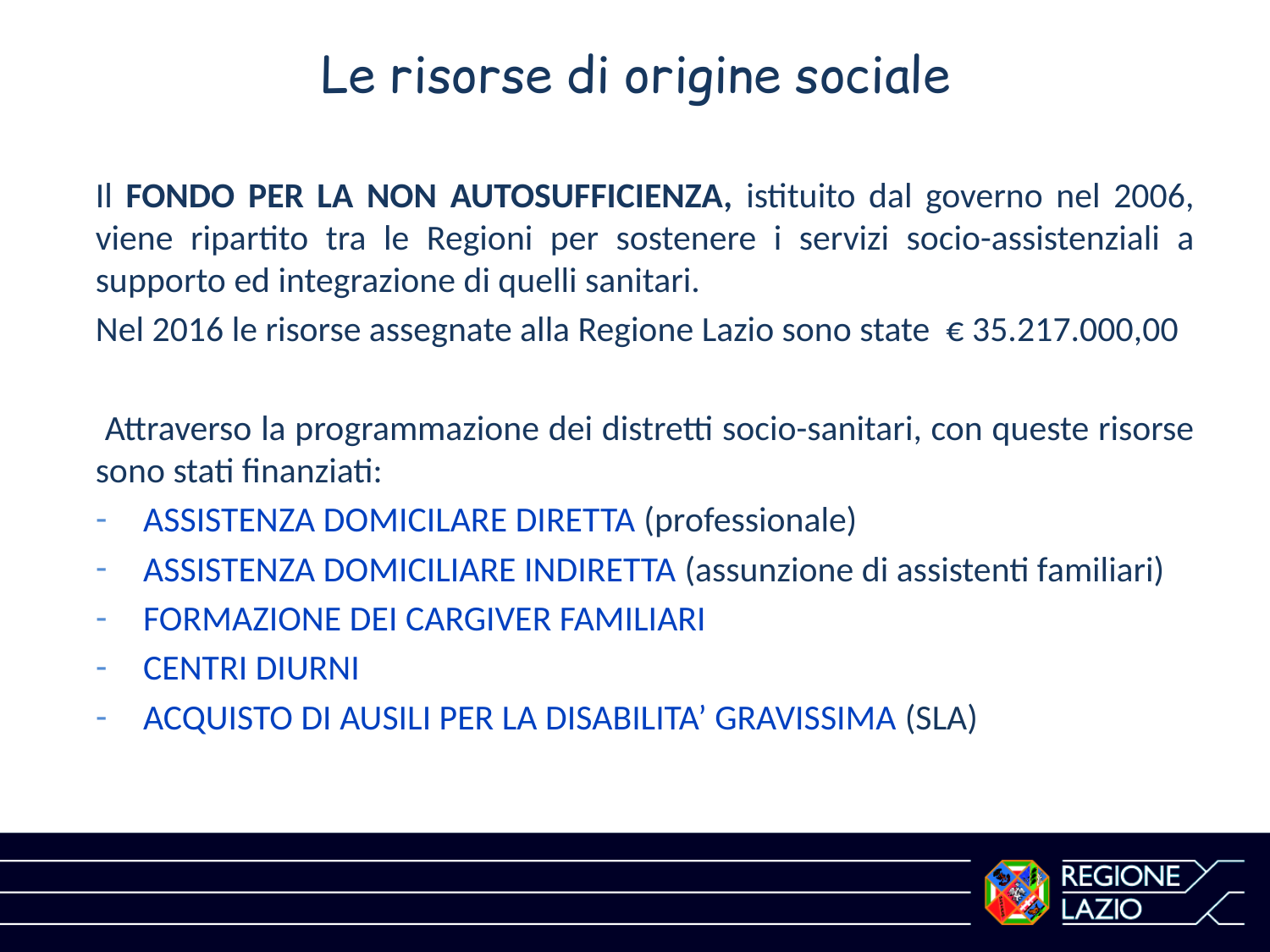

# Le risorse di origine sociale
Il FONDO PER LA NON AUTOSUFFICIENZA, istituito dal governo nel 2006, viene ripartito tra le Regioni per sostenere i servizi socio-assistenziali a supporto ed integrazione di quelli sanitari.
Nel 2016 le risorse assegnate alla Regione Lazio sono state  € 35.217.000,00

 Attraverso la programmazione dei distretti socio-sanitari, con queste risorse sono stati finanziati:
ASSISTENZA DOMICILARE DIRETTA (professionale)
ASSISTENZA DOMICILIARE INDIRETTA (assunzione di assistenti familiari)
FORMAZIONE DEI CARGIVER FAMILIARI
CENTRI DIURNI
ACQUISTO DI AUSILI PER LA DISABILITA’ GRAVISSIMA (SLA)